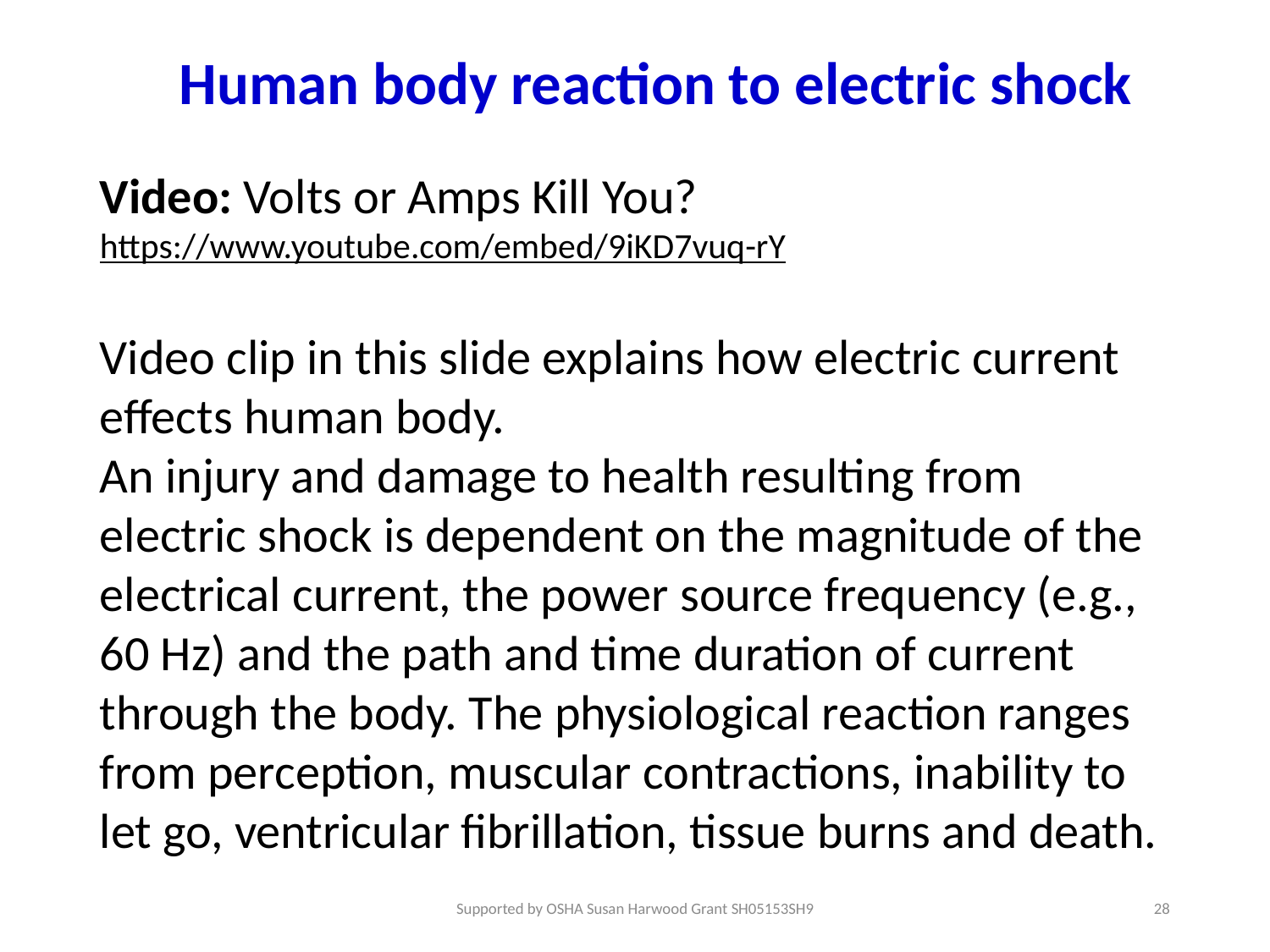

# Human body reaction to electric shock
Video: Volts or Amps Kill You?
https://www.youtube.com/embed/9iKD7vuq-rY

Video clip in this slide explains how electric current effects human body.
An injury and damage to health resulting from electric shock is dependent on the magnitude of the electrical current, the power source frequency (e.g., 60 Hz) and the path and time duration of current through the body. The physiological reaction ranges from perception, muscular contractions, inability to let go, ventricular fibrillation, tissue burns and death.
Supported by OSHA Susan Harwood Grant SH05153SH9
28